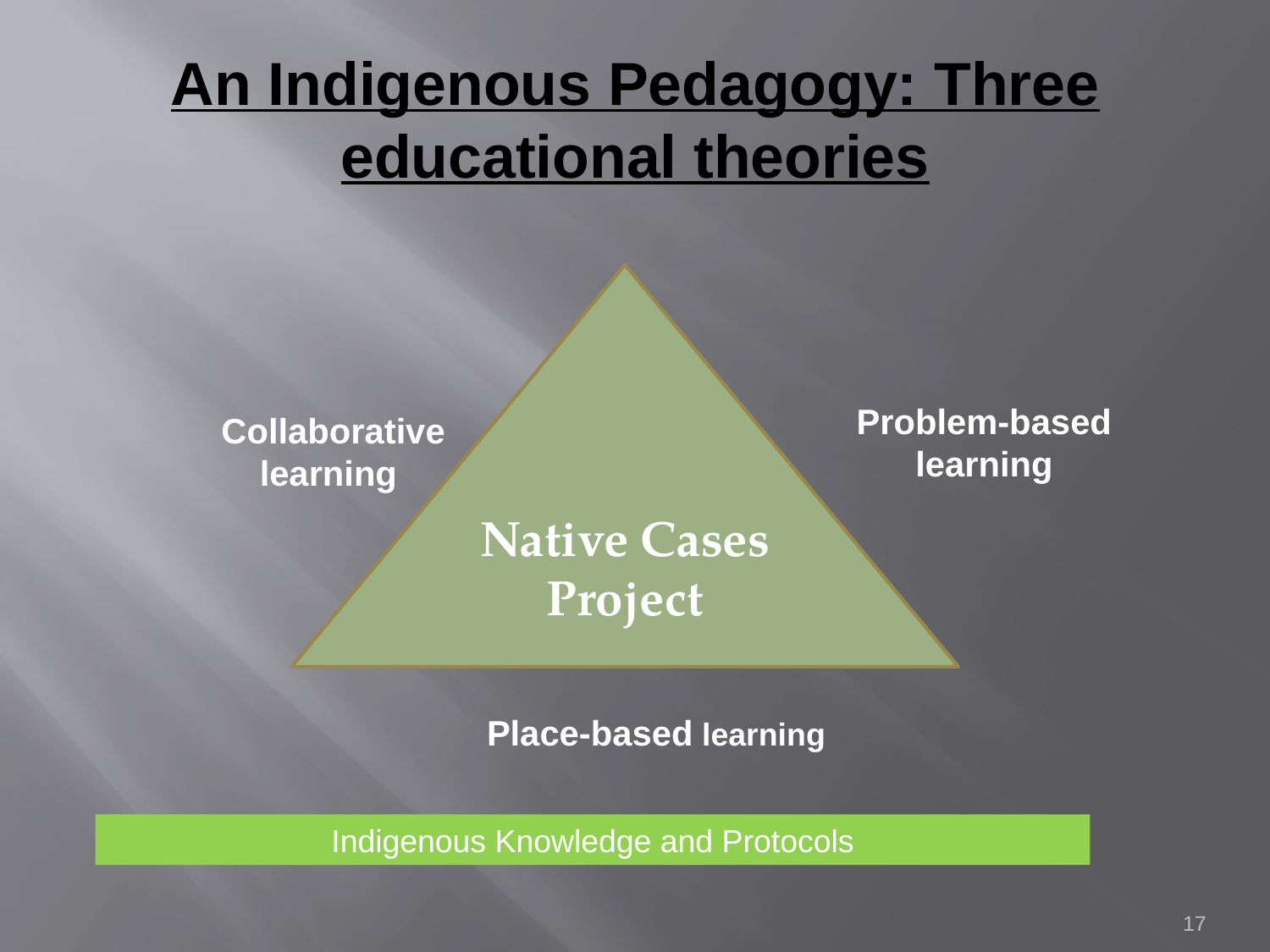

# An Indigenous Pedagogy: Three educational theories
Native Cases
Project

Collaborative learning
Problem-based learning

Place-based learning
Indigenous Knowledge and Protocols
17